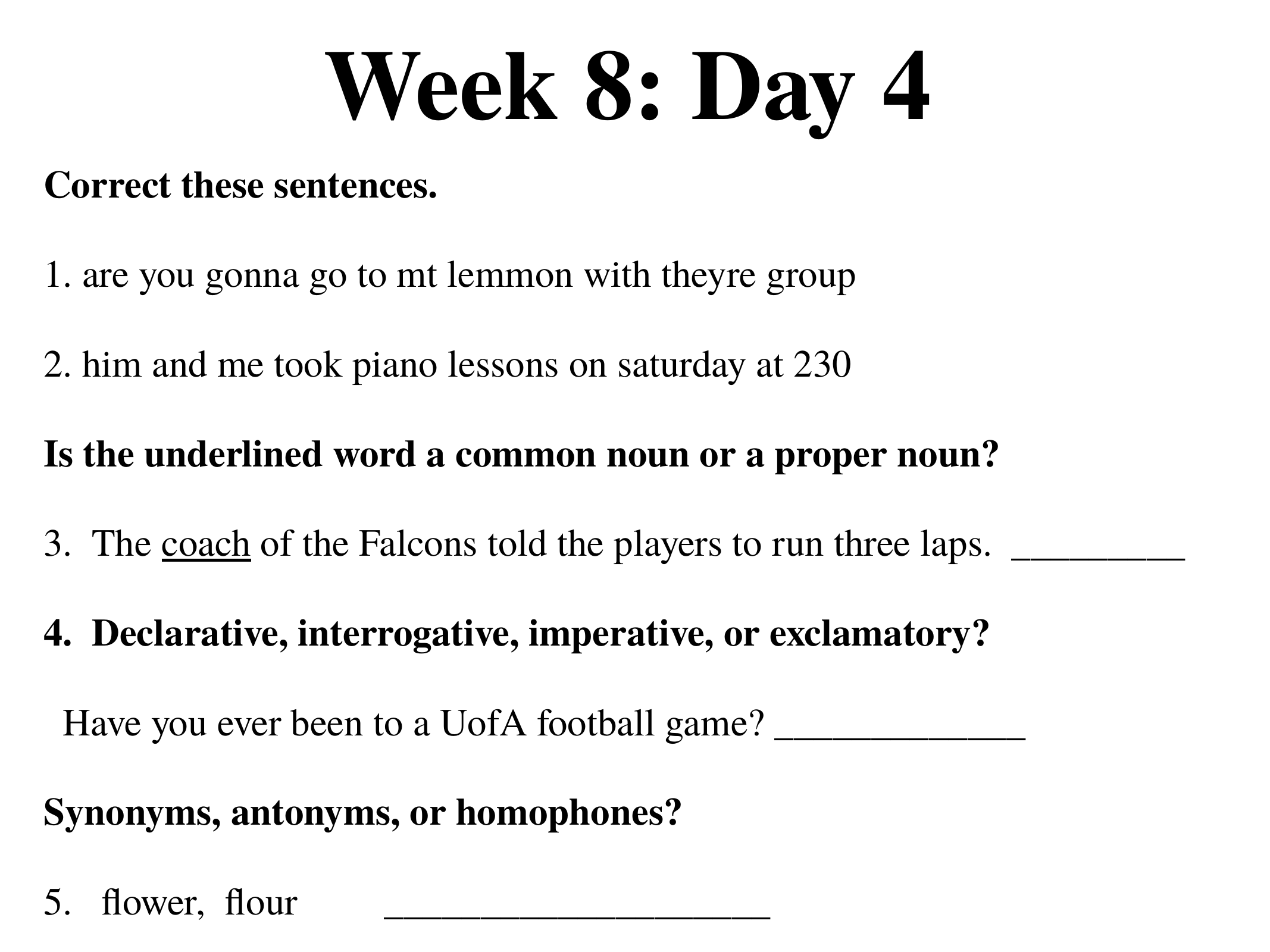

# Week 8: Day 4
Correct these sentences.
1. are you gonna go to mt lemmon with theyre group
2. him and me took piano lessons on saturday at 230
Is the underlined word a common noun or a proper noun?
3.  The coach of the Falcons told the players to run three laps.  _________
4.  Declarative, interrogative, imperative, or exclamatory?
  Have you ever been to a UofA football game? _____________
Synonyms, antonyms, or homophones?
5.   flower,  flour         ____________________